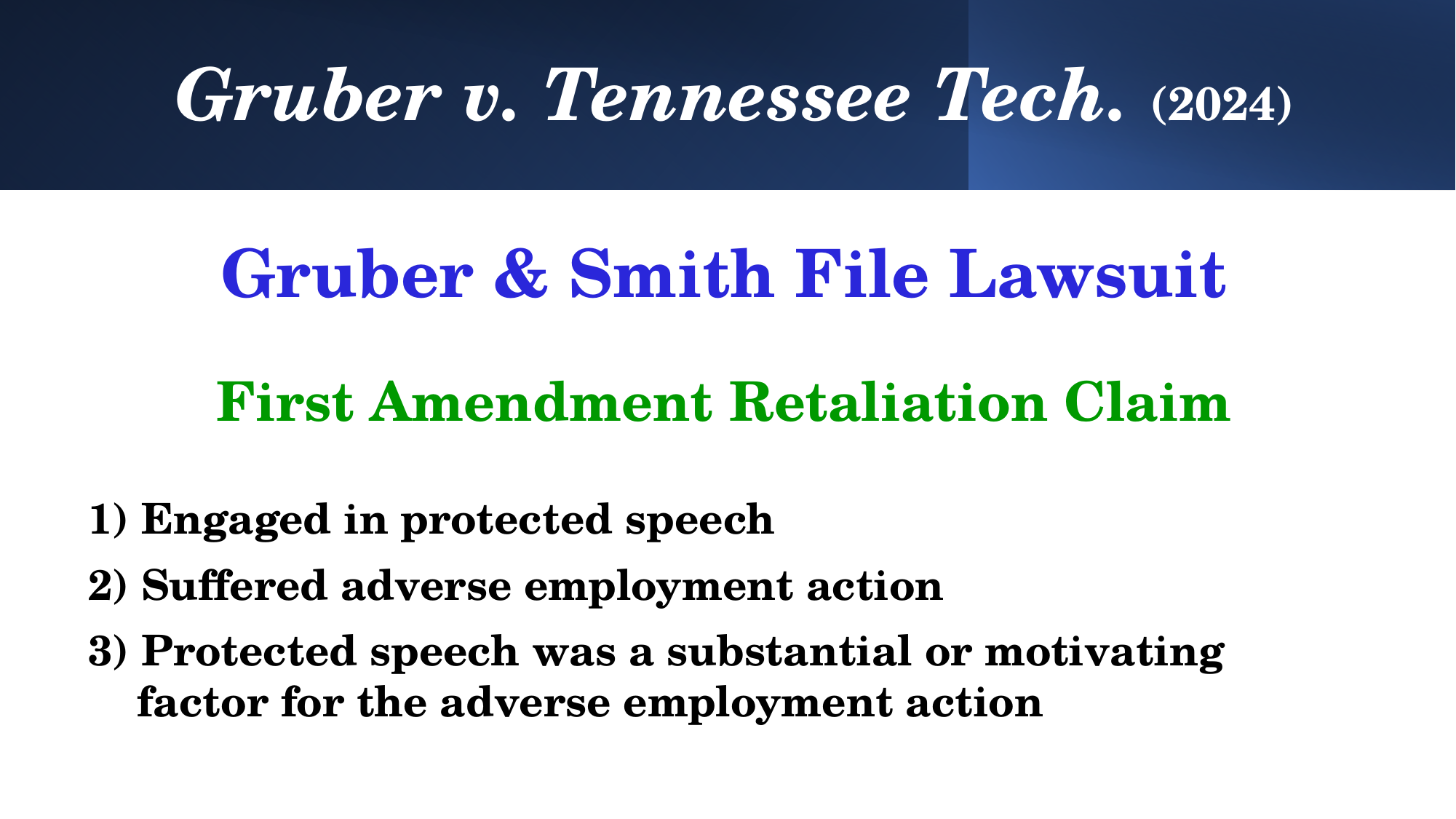

# Gruber v. Tennessee Tech. (2024)
Gruber & Smith File Lawsuit

First Amendment Retaliation Claim

1) Engaged in protected speech
2) Suffered adverse employment action
3) Protected speech was a substantial or motivating
    factor for the adverse employment action